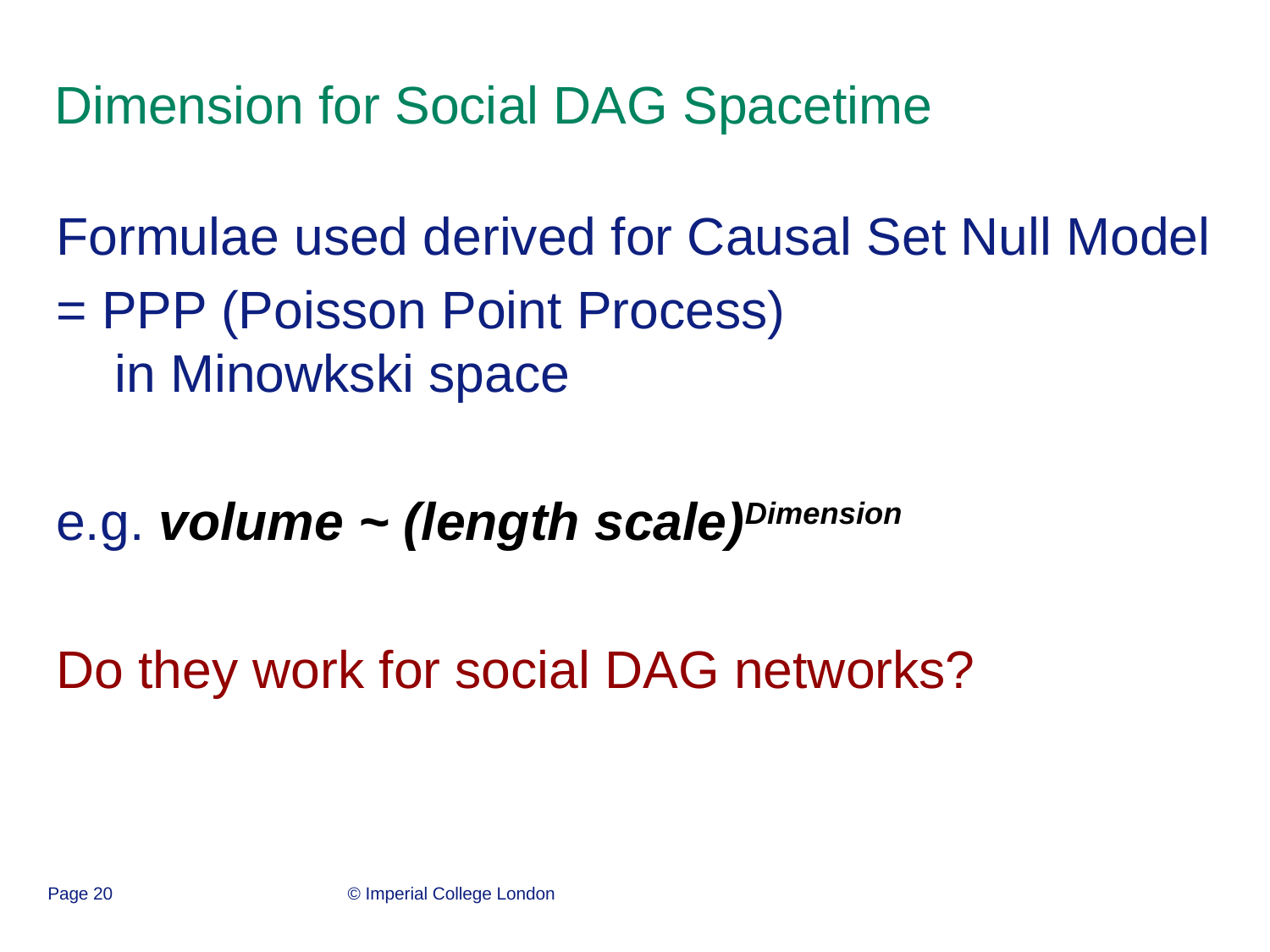

# Dimension for Social DAG Spacetime
Formulae used derived for Causal Set Null Model
= PPP (Poisson Point Process)
    in Minowkski space

e.g. volume ~ (length scale)Dimension

Do they work for social DAG networks?
Page 20
© Imperial College London